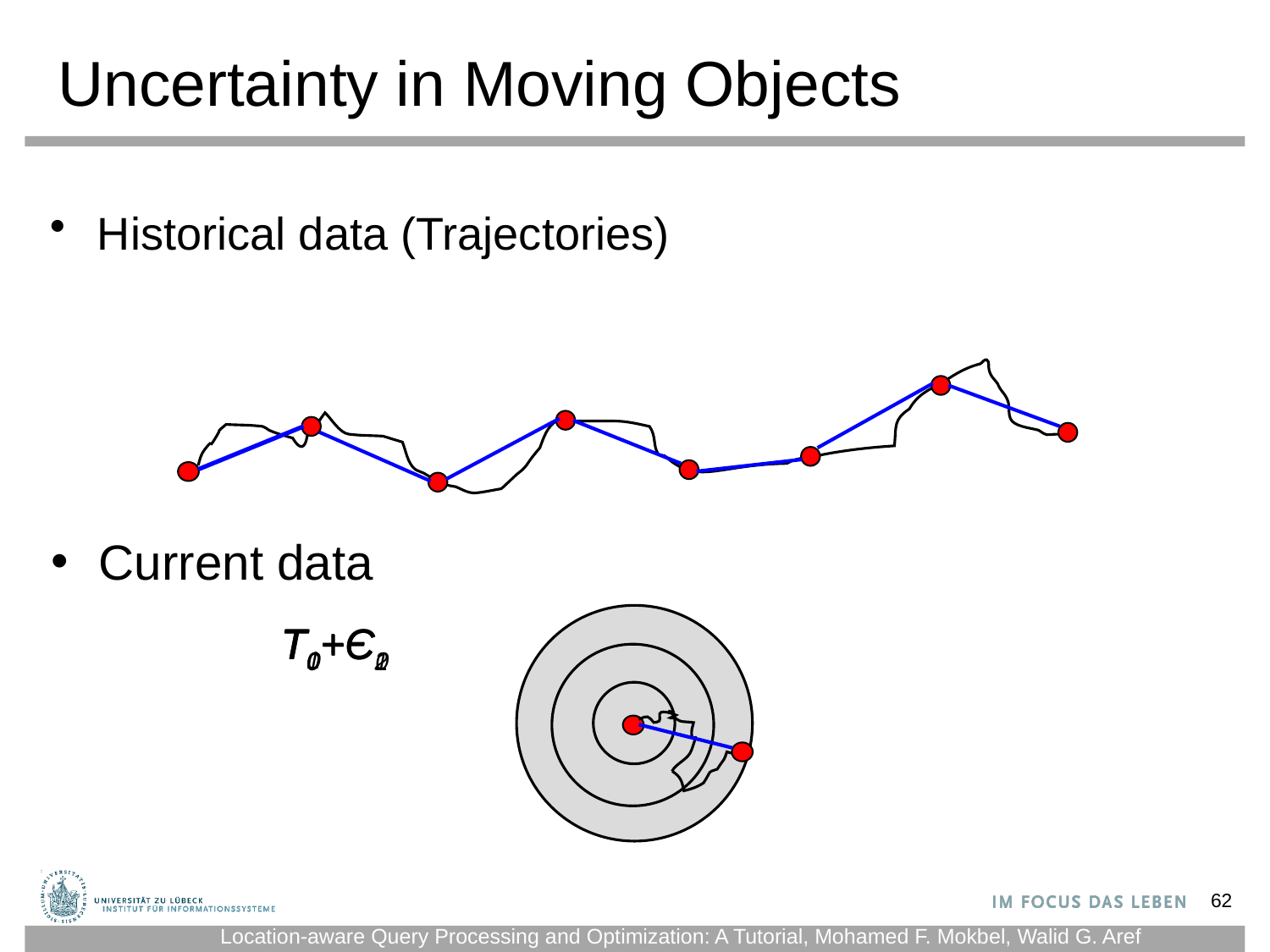

# Uncertainty in Moving Objects
Historical data (Trajectories)

Current data

T1
T0+Є2
T0+Є0
T0
T0+Є1

62
Location-aware Query Processing and Optimization: A Tutorial, Mohamed F. Mokbel, Walid G. Aref